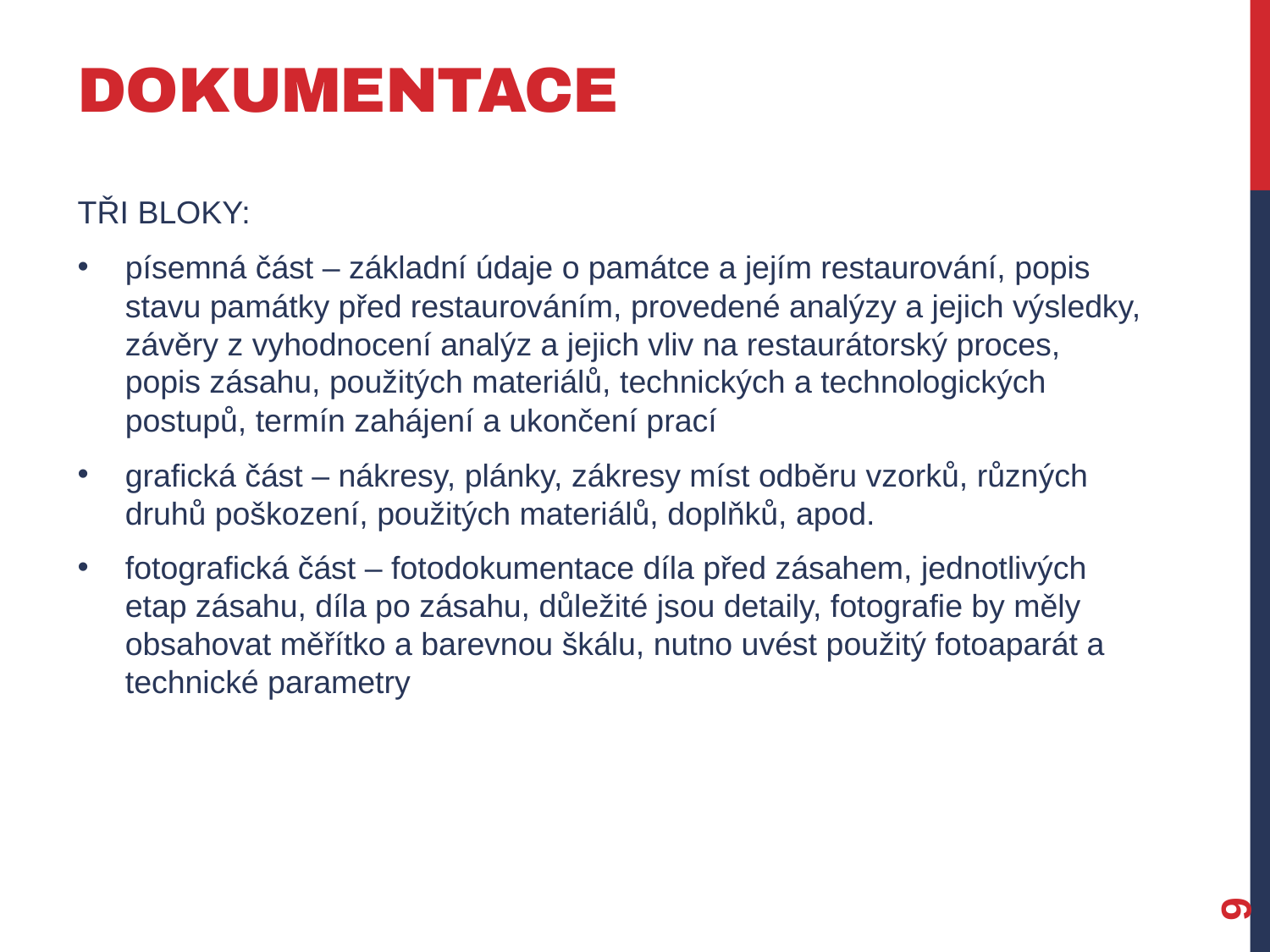

# Dokumentace
tři bloky:
písemná část – základní údaje o památce a jejím restaurování, popis stavu památky před restaurováním, provedené analýzy a jejich výsledky, závěry z vyhodnocení analýz a jejich vliv na restaurátorský proces, popis zásahu, použitých materiálů, technických a technologických postupů, termín zahájení a ukončení prací
grafická část – nákresy, plánky, zákresy míst odběru vzorků, různých druhů poškození, použitých materiálů, doplňků, apod.
fotografická část – fotodokumentace díla před zásahem, jednotlivých etap zásahu, díla po zásahu, důležité jsou detaily, fotografie by měly obsahovat měřítko a barevnou škálu, nutno uvést použitý fotoaparát a technické parametry

9